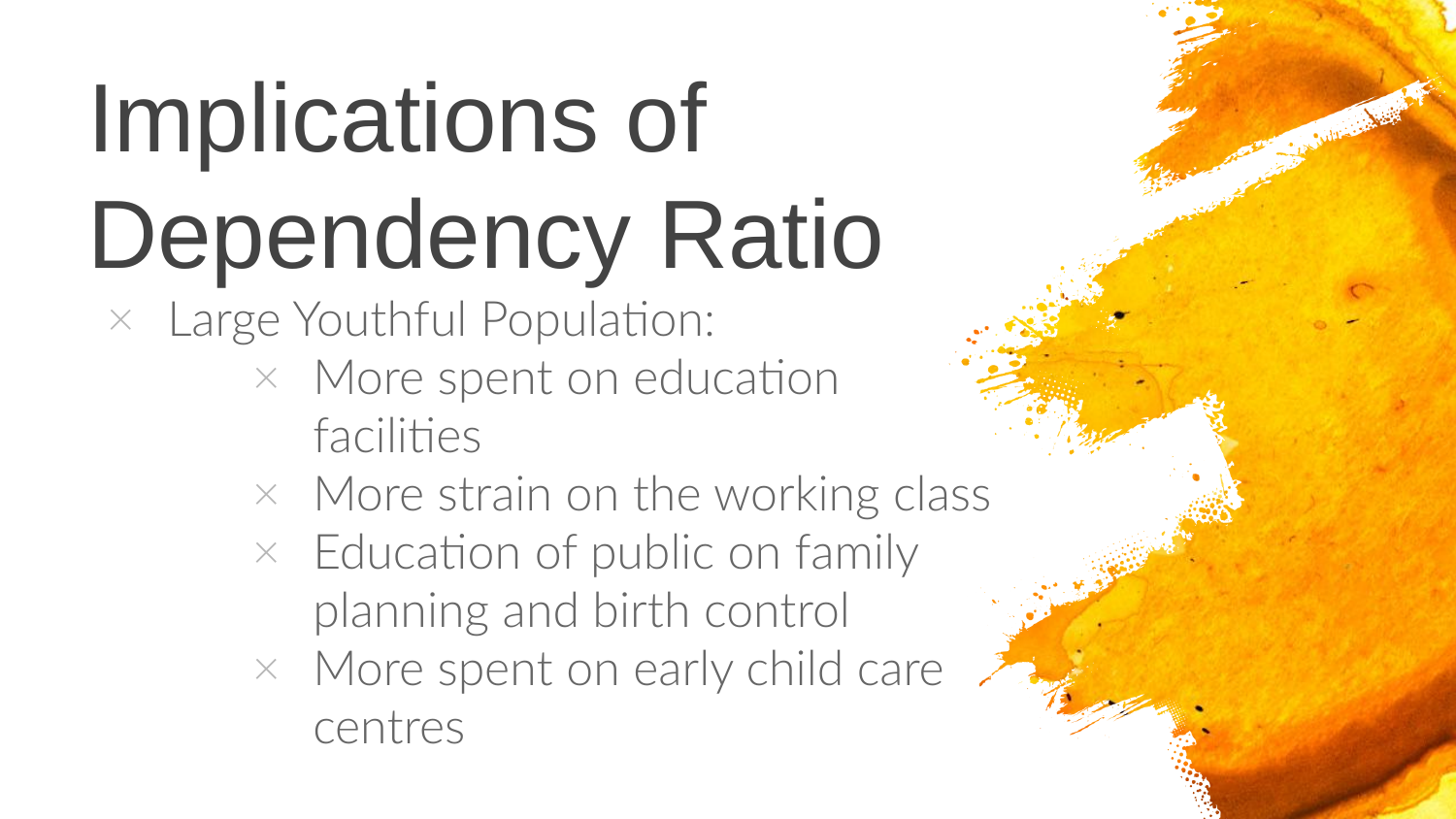

# Implications of Dependency Ratio
Large Youthful Population:
More spent on education facilities
More strain on the working class
Education of public on family planning and birth control
More spent on early child care centres